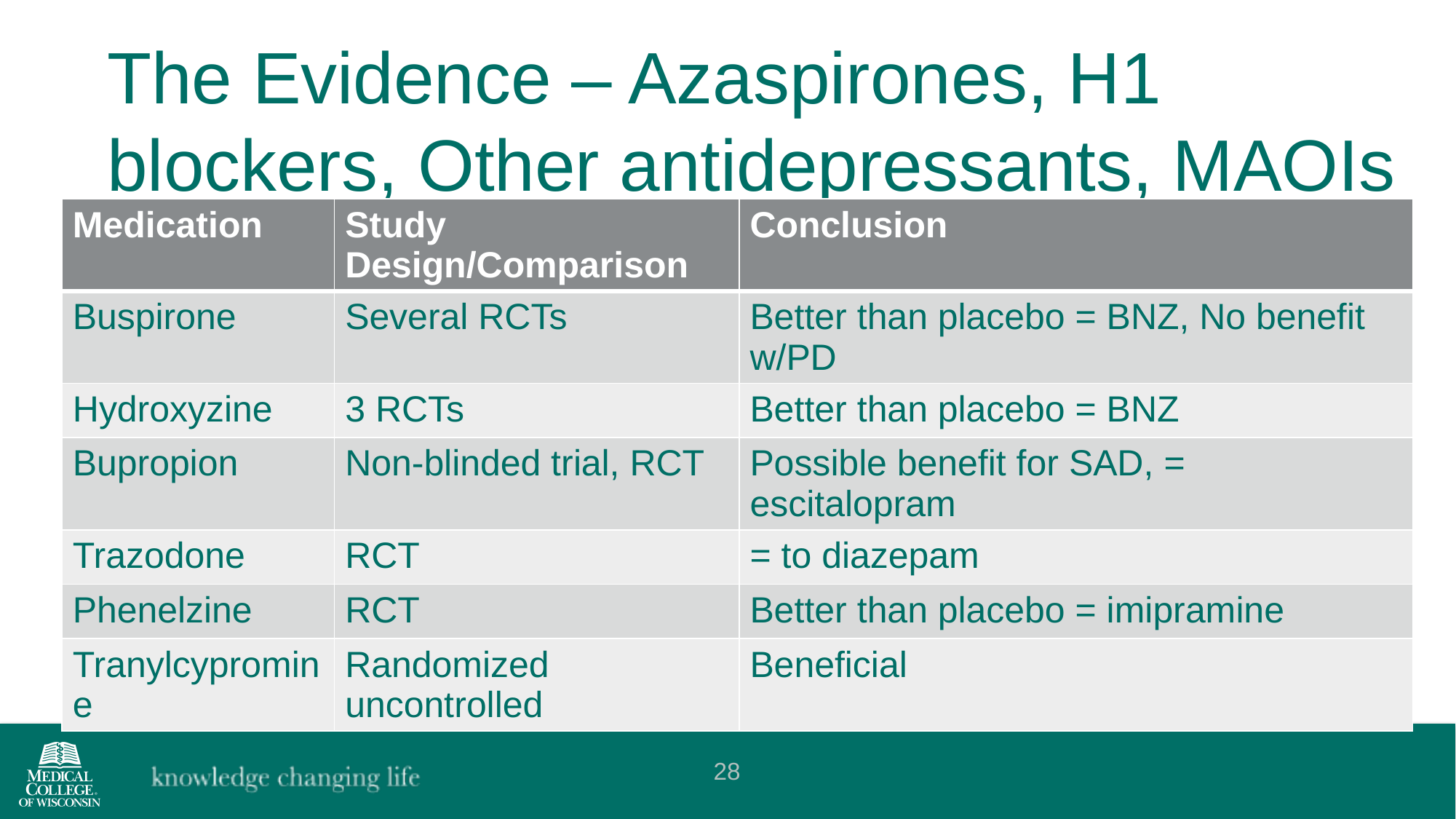

The Evidence – Azaspirones, H1 blockers, Other antidepressants, MAOIs
| Medication | Study Design/Comparison | Conclusion |
| --- | --- | --- |
| Buspirone | Several RCTs | Better than placebo = BNZ, No benefit w/PD |
| Hydroxyzine | 3 RCTs | Better than placebo = BNZ |
| Bupropion | Non-blinded trial, RCT | Possible benefit for SAD, = escitalopram |
| Trazodone | RCT | = to diazepam |
| Phenelzine | RCT | Better than placebo = imipramine |
| Tranylcypromine | Randomized uncontrolled | Beneficial |
28